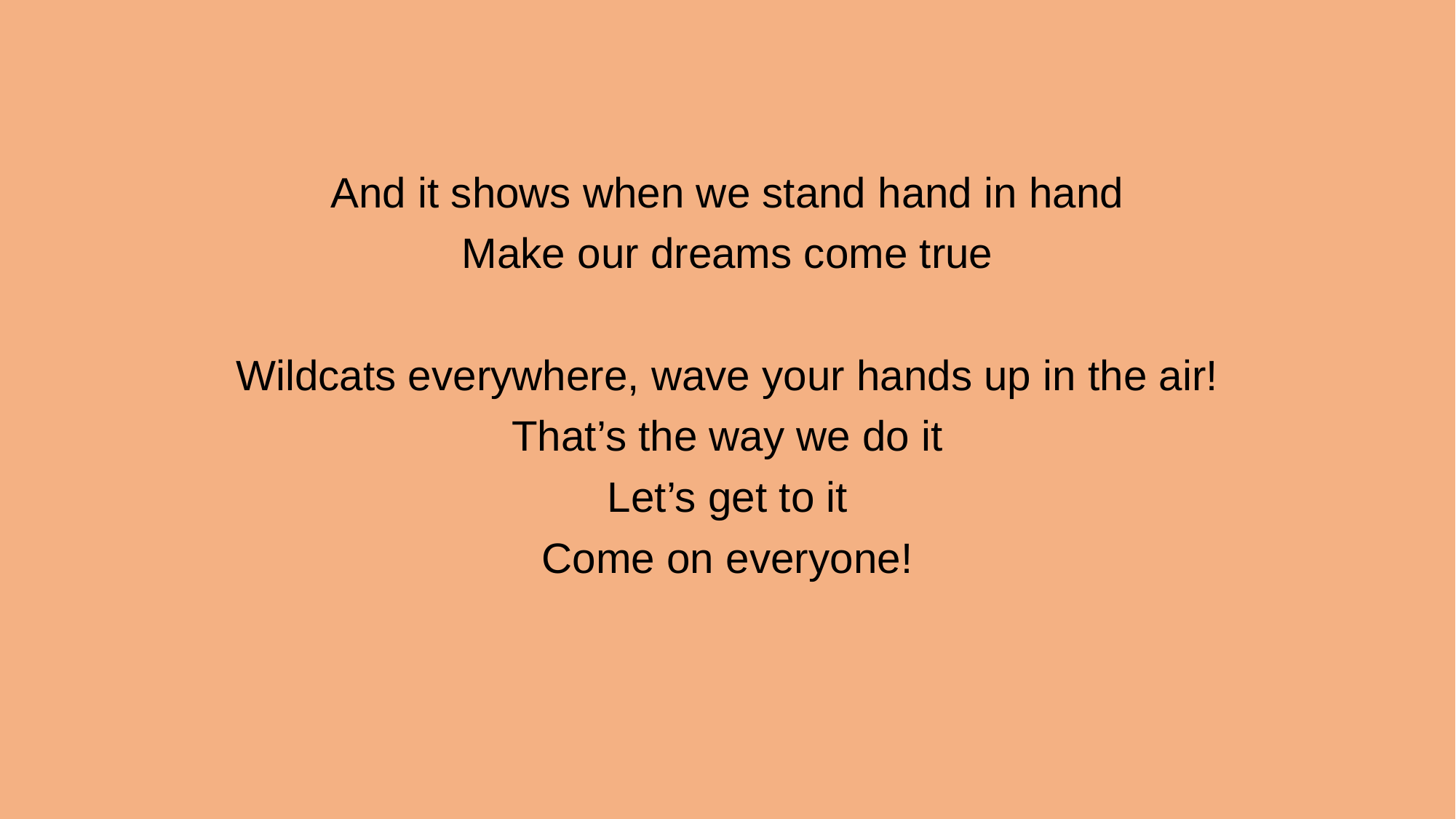

And it shows when we stand hand in hand
Make our dreams come true

Wildcats everywhere, wave your hands up in the air!
That’s the way we do it
Let’s get to it
Come on everyone!